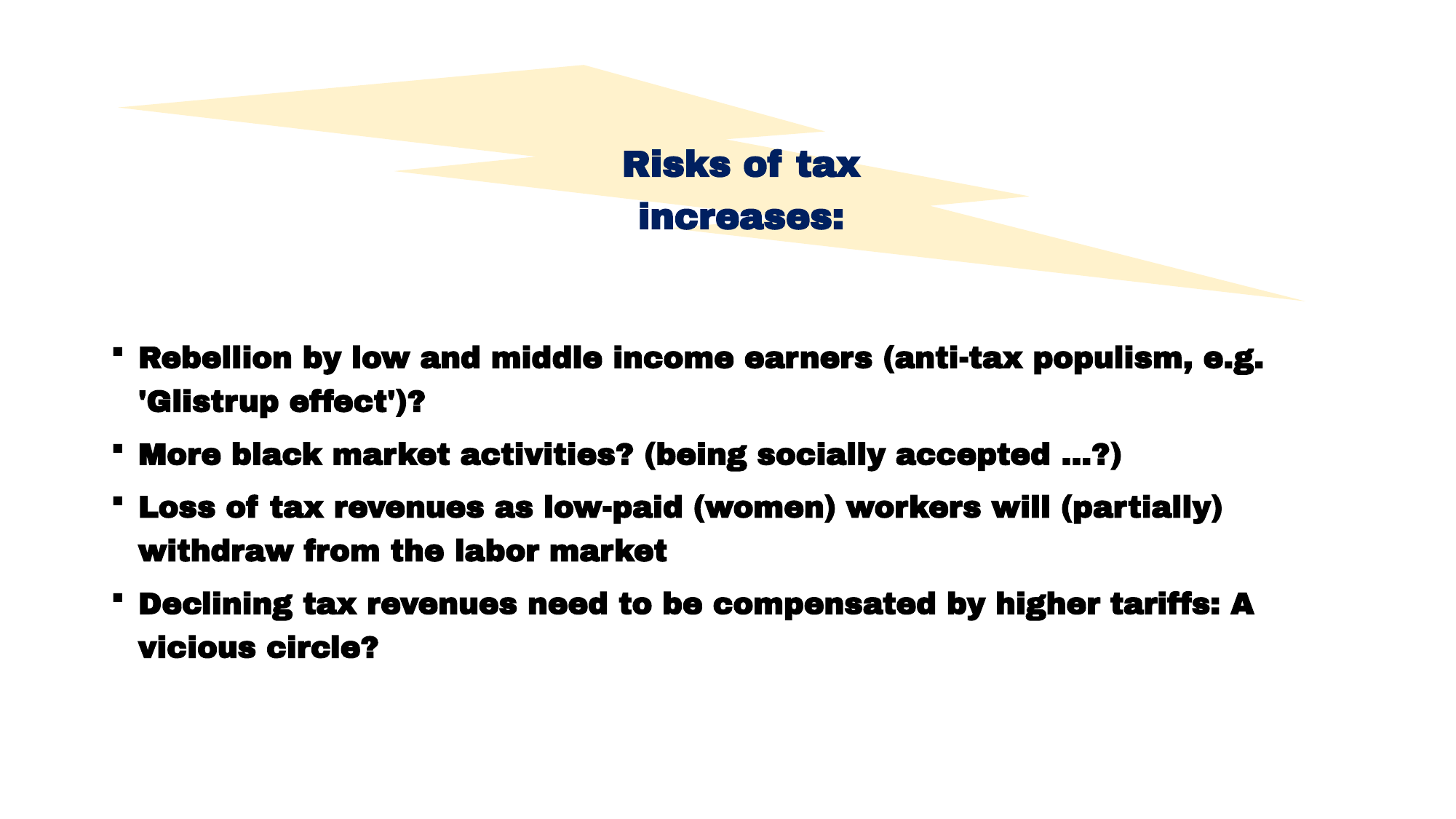

# .
Risks of tax increases:
Rebellion by low and middle income earners (anti-tax populism, e.g. 'Glistrup effect')?
More black market activities? (being socially accepted …?)
Loss of tax revenues as low-paid (women) workers will (partially) withdraw from the labor market
Declining tax revenues need to be compensated by higher tariffs: A vicious circle?